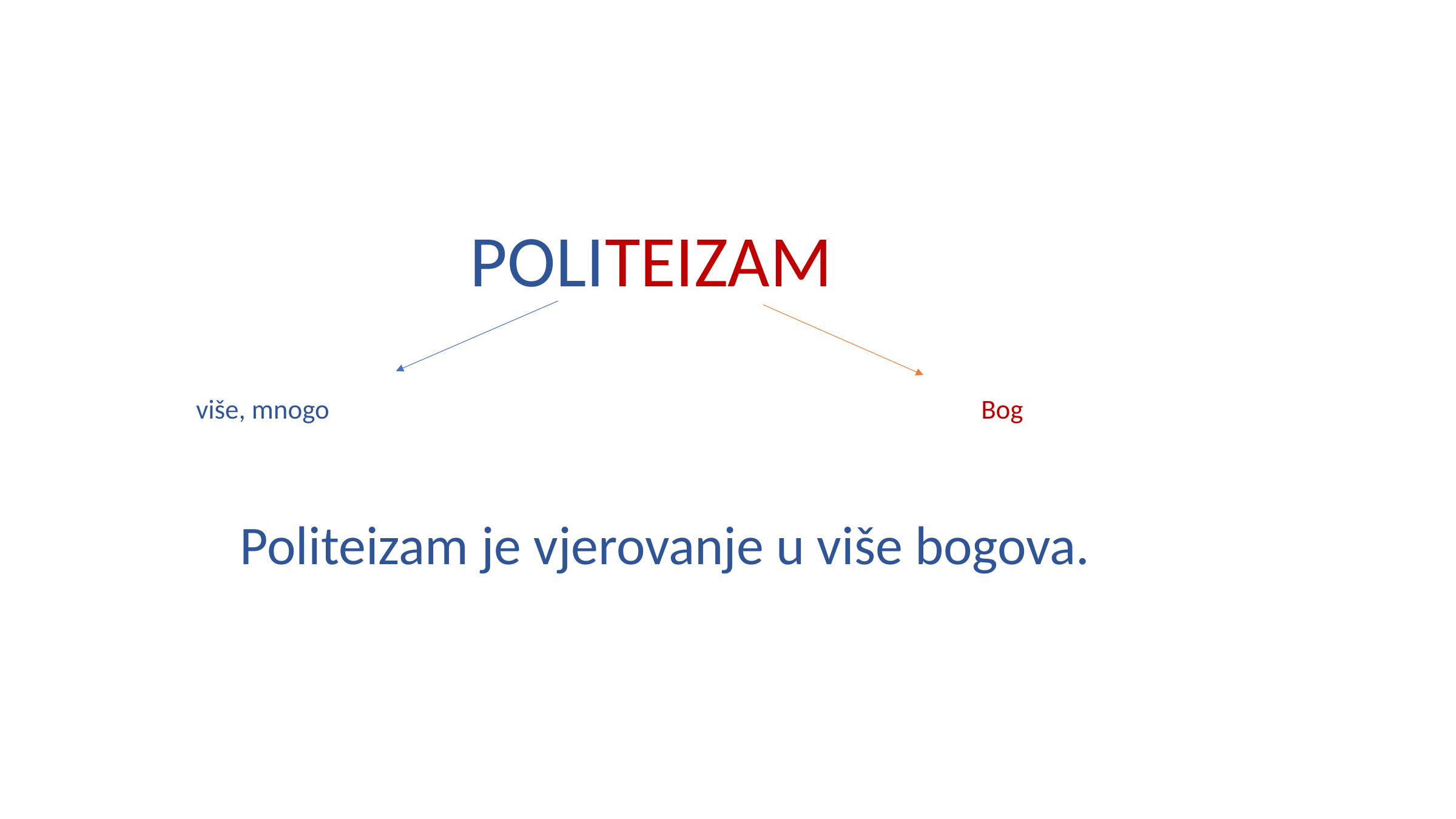

POLITEIZAM
više, mnogo
Bog
Politeizam je vjerovanje u više bogova.